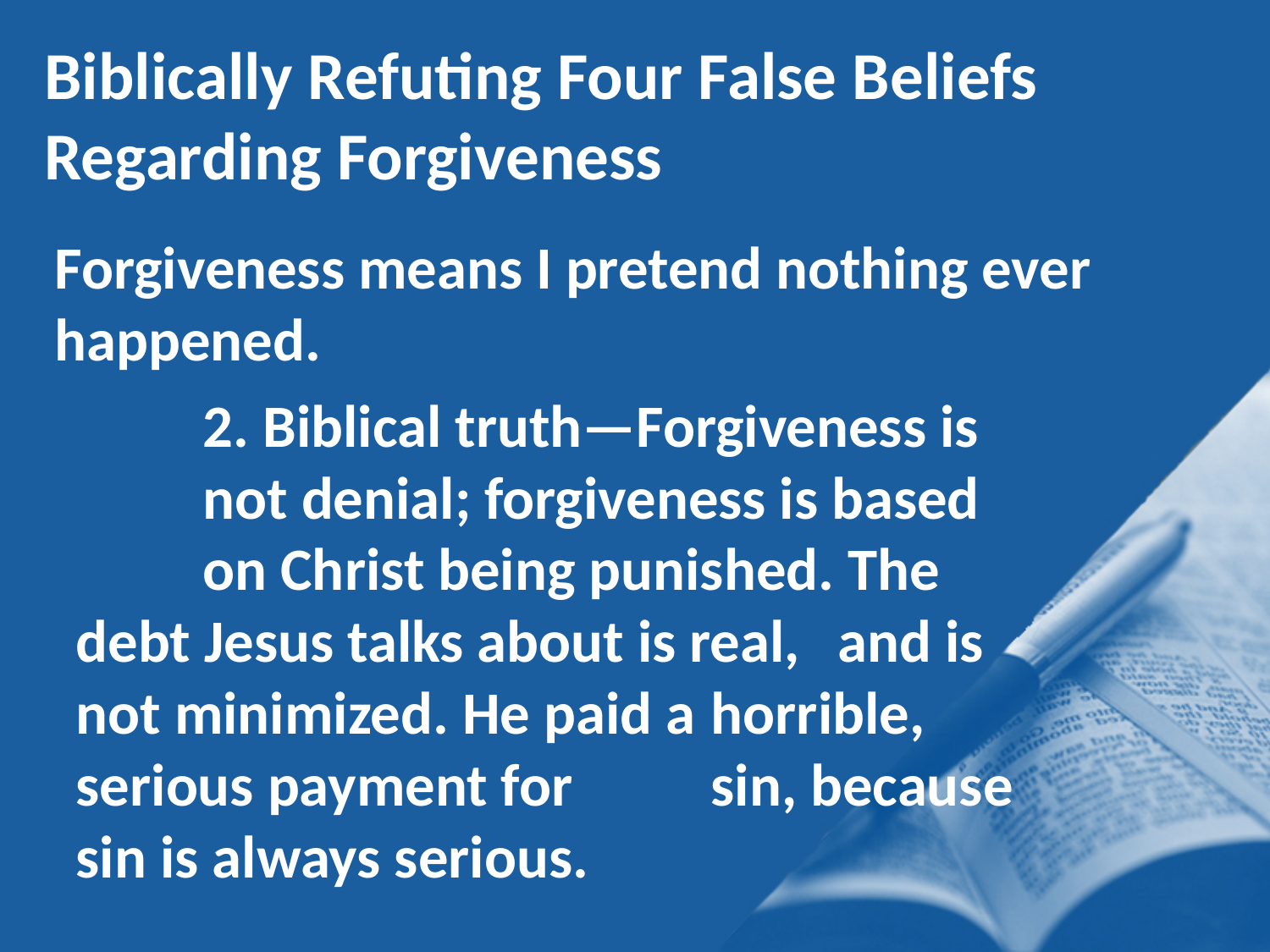

Biblically Refuting Four False Beliefs Regarding Forgiveness
Forgiveness means I pretend nothing ever happened.
	2. Biblical truth—Forgiveness is 	not denial; forgiveness is based 	on Christ being punished. The 	debt Jesus talks about is real, 	and is not minimized. He paid a 	horrible, serious payment for 	sin, because sin is always serious.